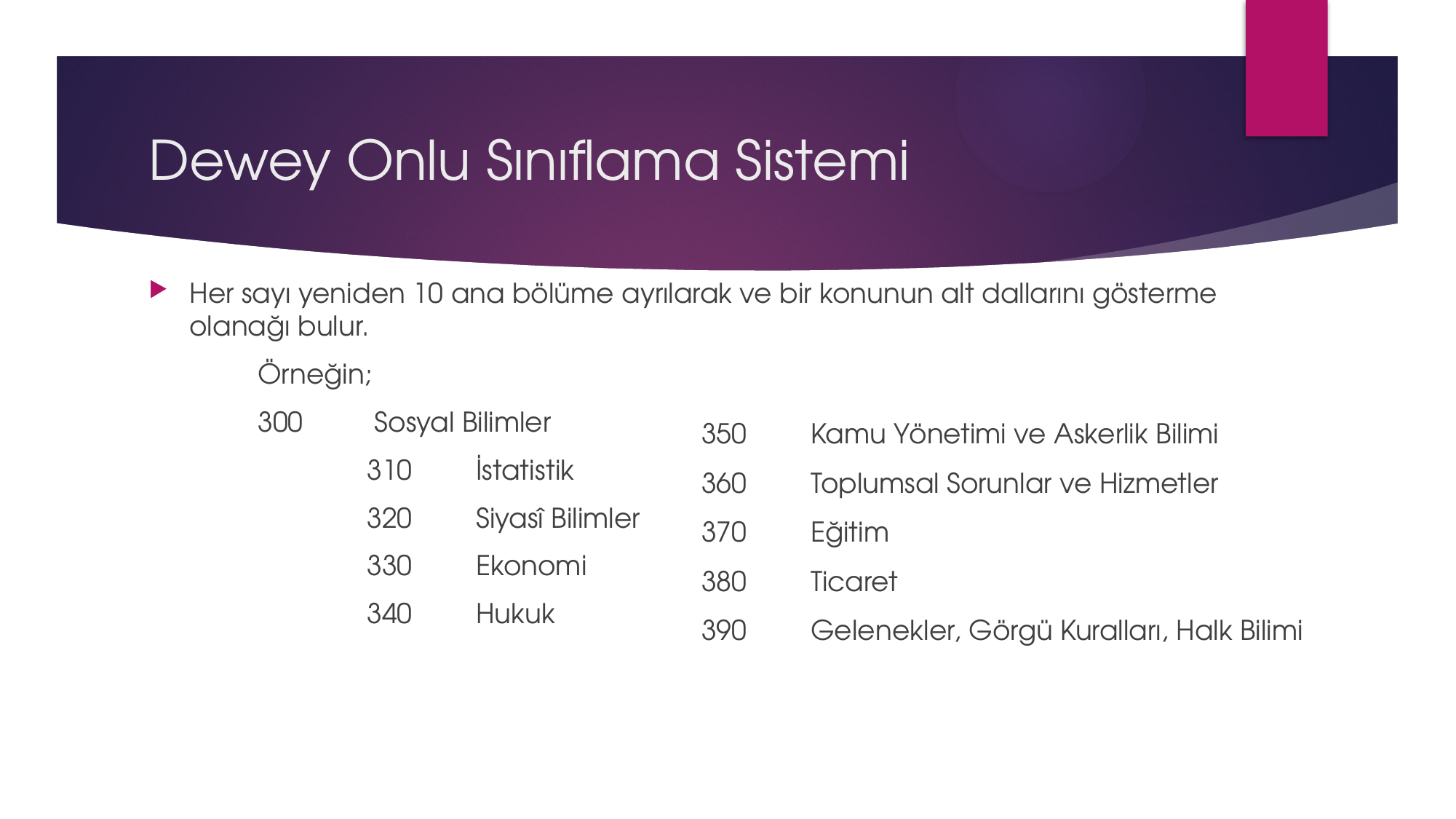

# Dewey Onlu Sınıflama Sistemi
Her sayı yeniden 10 ana bölüme ayrılarak ve bir konunun alt dallarını gösterme olanağı bulur.
	Örneğin;
	300	 Sosyal Bilimler
		310	İstatistik
		320	Siyasî Bilimler
		330	Ekonomi
		340	Hukuk

350	Kamu Yönetimi ve Askerlik Bilimi
360	Toplumsal Sorunlar ve Hizmetler
370	Eğitim
380	Ticaret
390	Gelenekler, Görgü Kuralları, Halk Bilimi